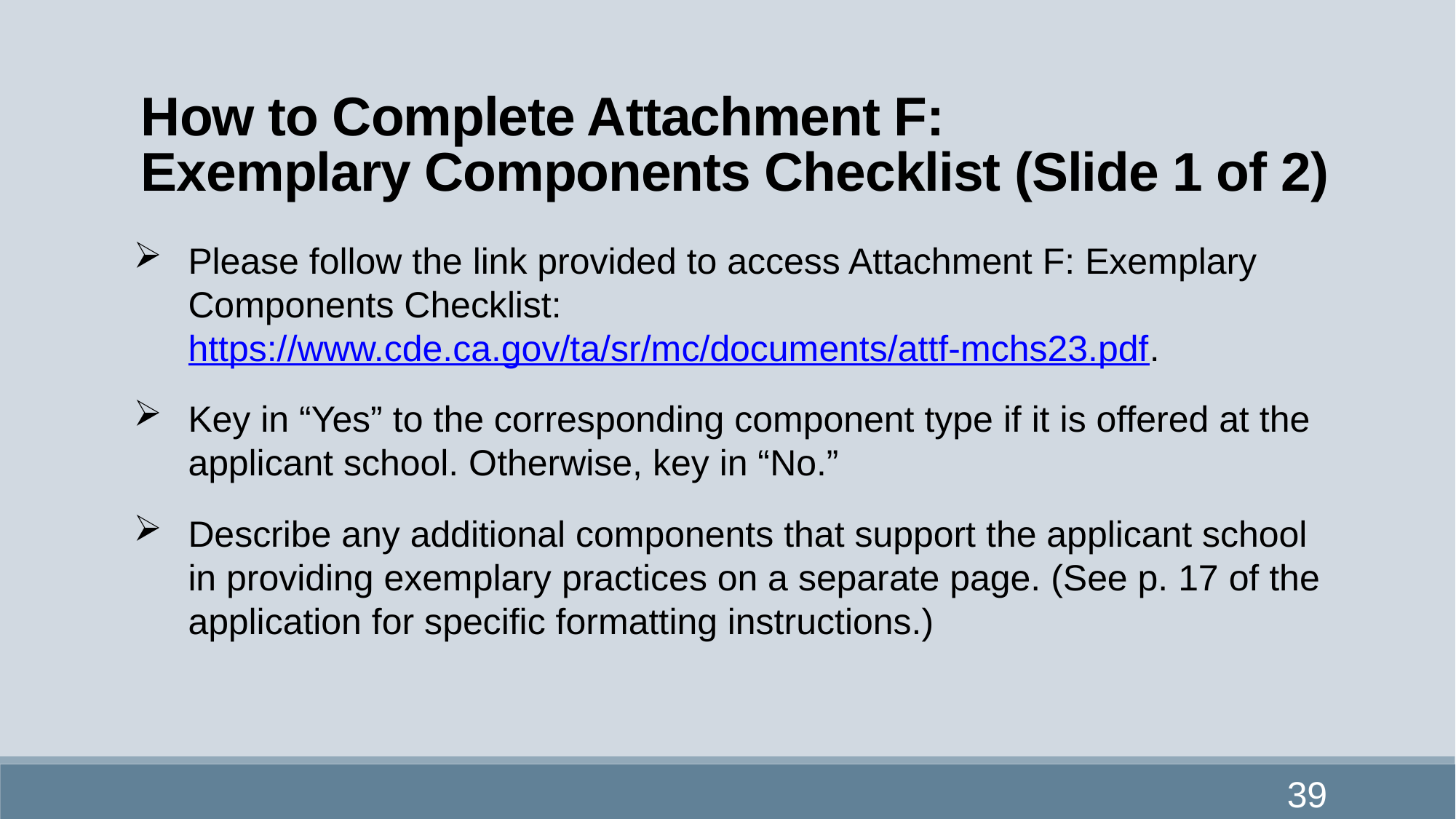

# How to Complete Attachment F: Exemplary Components Checklist (Slide 1 of 2)
Please follow the link provided to access Attachment F: Exemplary Components Checklist: https://www.cde.ca.gov/ta/sr/mc/documents/attf-mchs23.pdf.
Key in “Yes” to the corresponding component type if it is offered at the applicant school. Otherwise, key in “No.”
Describe any additional components that support the applicant school in providing exemplary practices on a separate page. (See p. 17 of the application for specific formatting instructions.)
39